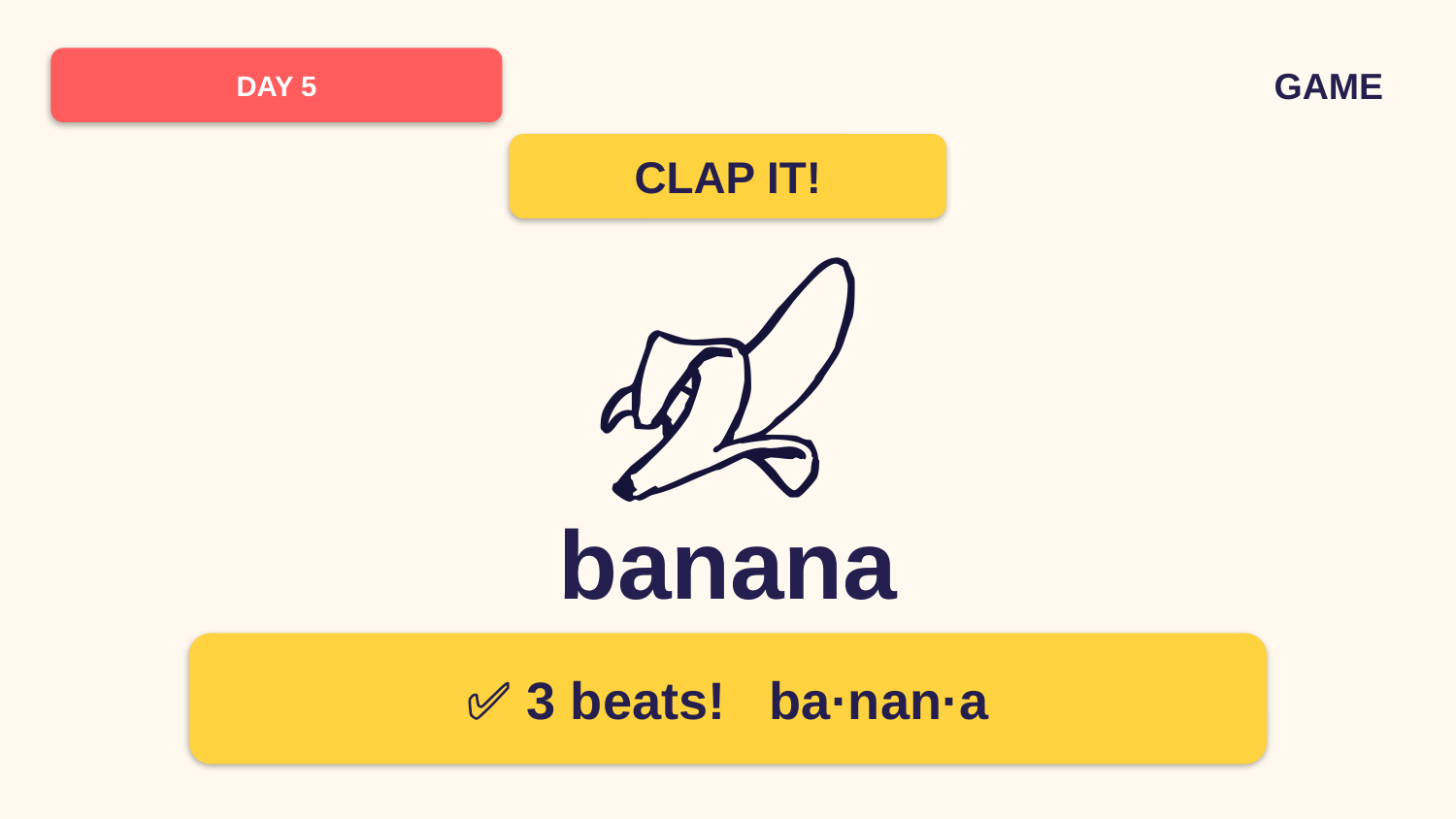

DAY 5
GAME

CLAP IT!
🍌
banana

✅ 3 beats!   ba·nan·a